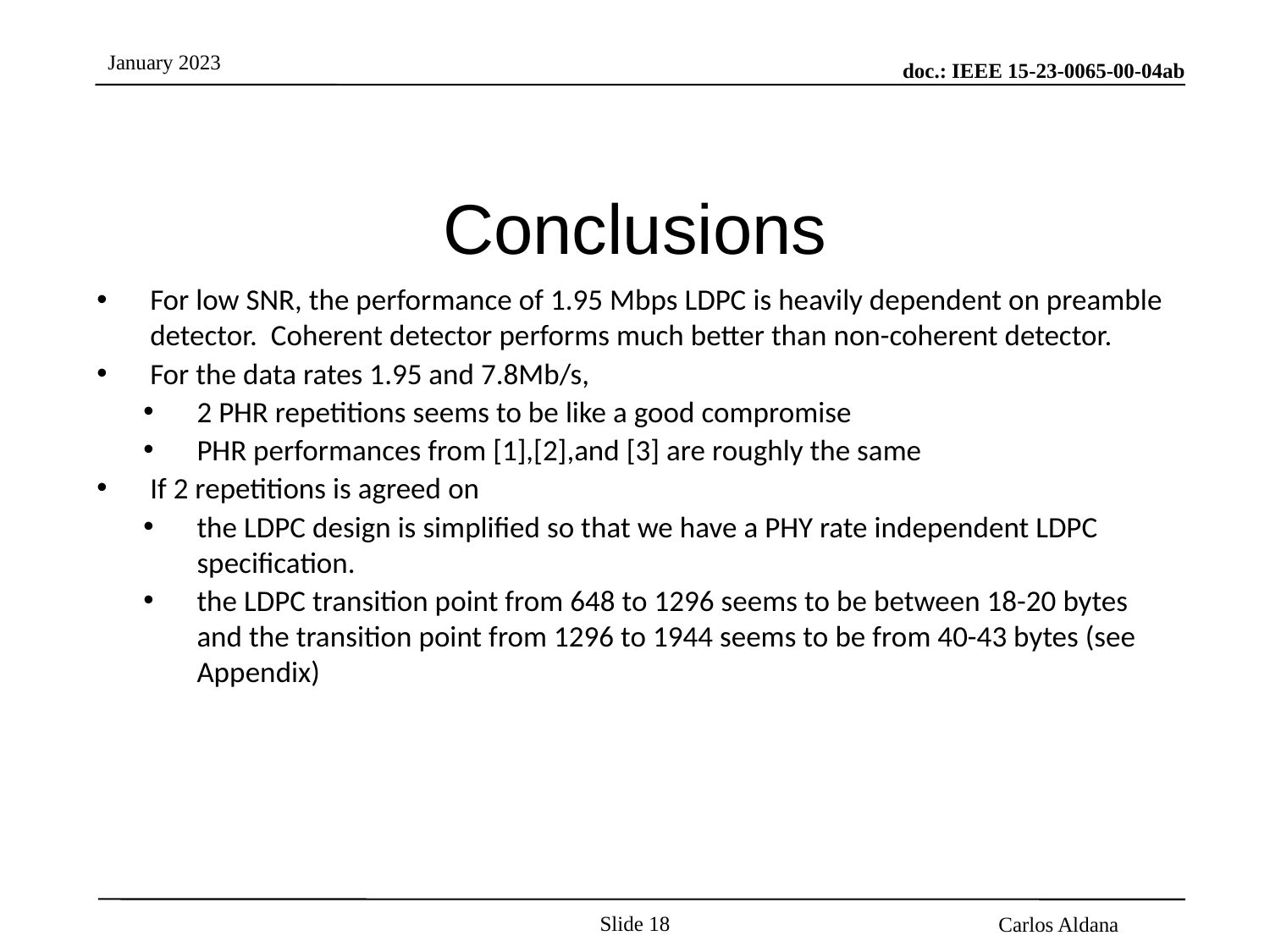

# Conclusions
For low SNR, the performance of 1.95 Mbps LDPC is heavily dependent on preamble detector.  Coherent detector performs much better than non-coherent detector.
For the data rates 1.95 and 7.8Mb/s,
2 PHR repetitions seems to be like a good compromise
PHR performances from [1],[2],and [3] are roughly the same
If 2 repetitions is agreed on
the LDPC design is simplified so that we have a PHY rate independent LDPC specification.
the LDPC transition point from 648 to 1296 seems to be between 18-20 bytes and the transition point from 1296 to 1944 seems to be from 40-43 bytes (see Appendix)

Slide 18